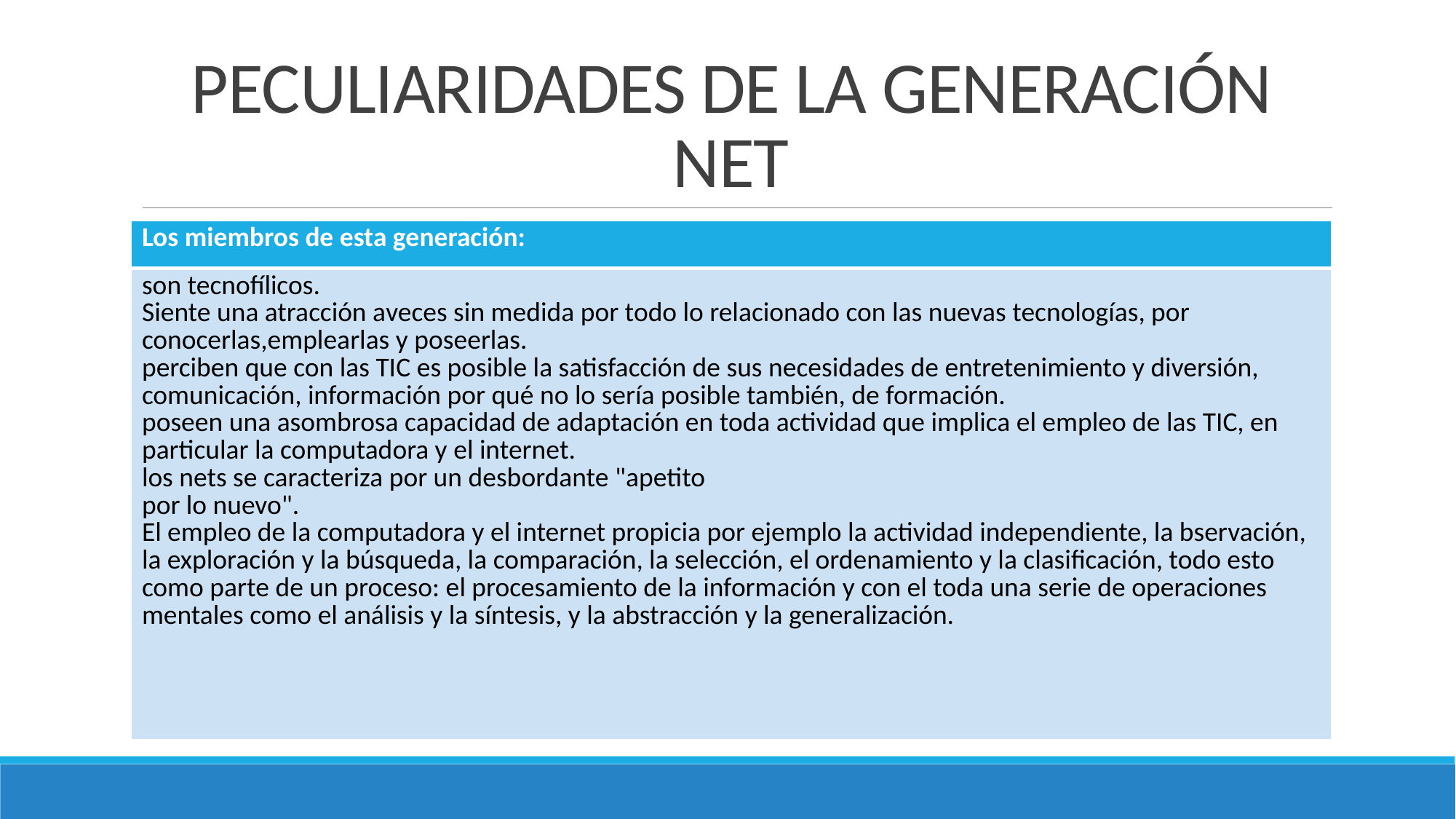

# PECULIARIDADES DE LA GENERACIÓN NET
| Los miembros de esta generación: |
| --- |
| son tecnofílicos. Siente una atracción aveces sin medida por todo lo relacionado con las nuevas tecnologías, por conocerlas,emplearlas y poseerlas. perciben que con las TIC es posible la satisfacción de sus necesidades de entretenimiento y diversión, comunicación, información por qué no lo sería posible también, de formación. poseen una asombrosa capacidad de adaptación en toda actividad que implica el empleo de las TIC, en particular la computadora y el internet. los nets se caracteriza por un desbordante "apetito por lo nuevo". El empleo de la computadora y el internet propicia por ejemplo la actividad independiente, la bservación, la exploración y la búsqueda, la comparación, la selección, el ordenamiento y la clasificación, todo esto como parte de un proceso: el procesamiento de la información y con el toda una serie de operaciones mentales como el análisis y la síntesis, y la abstracción y la generalización. |